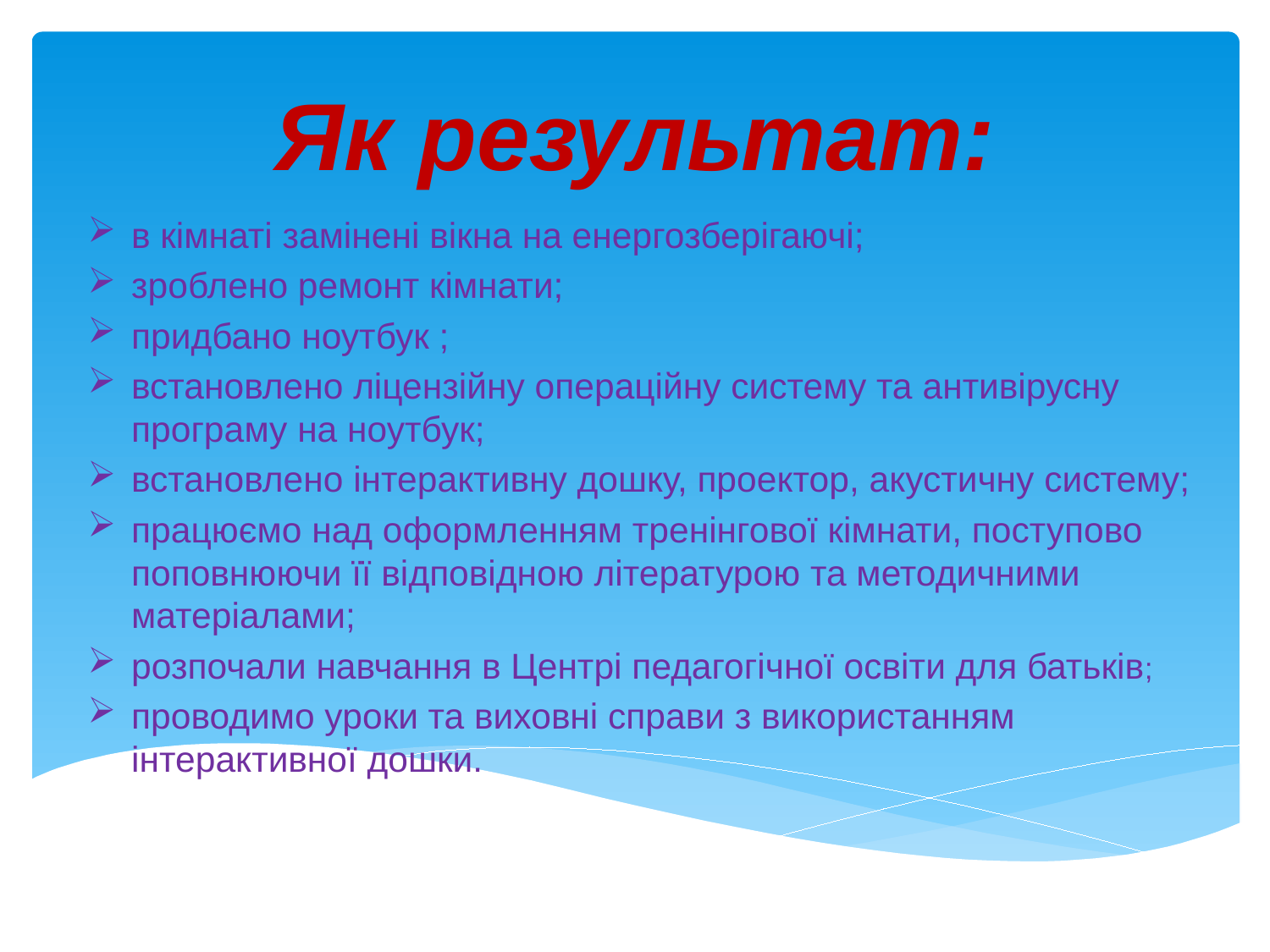

# Як результат:
в кімнаті замінені вікна на енергозберігаючі;
зроблено ремонт кімнати;
придбано ноутбук ;
встановлено ліцензійну операційну систему та антивірусну програму на ноутбук;
встановлено інтерактивну дошку, проектор, акустичну систему;
працюємо над оформленням тренінгової кімнати, поступово поповнюючи її відповідною літературою та методичними матеріалами;
розпочали навчання в Центрі педагогічної освіти для батьків;
проводимо уроки та виховні справи з використанням інтерактивної дошки.